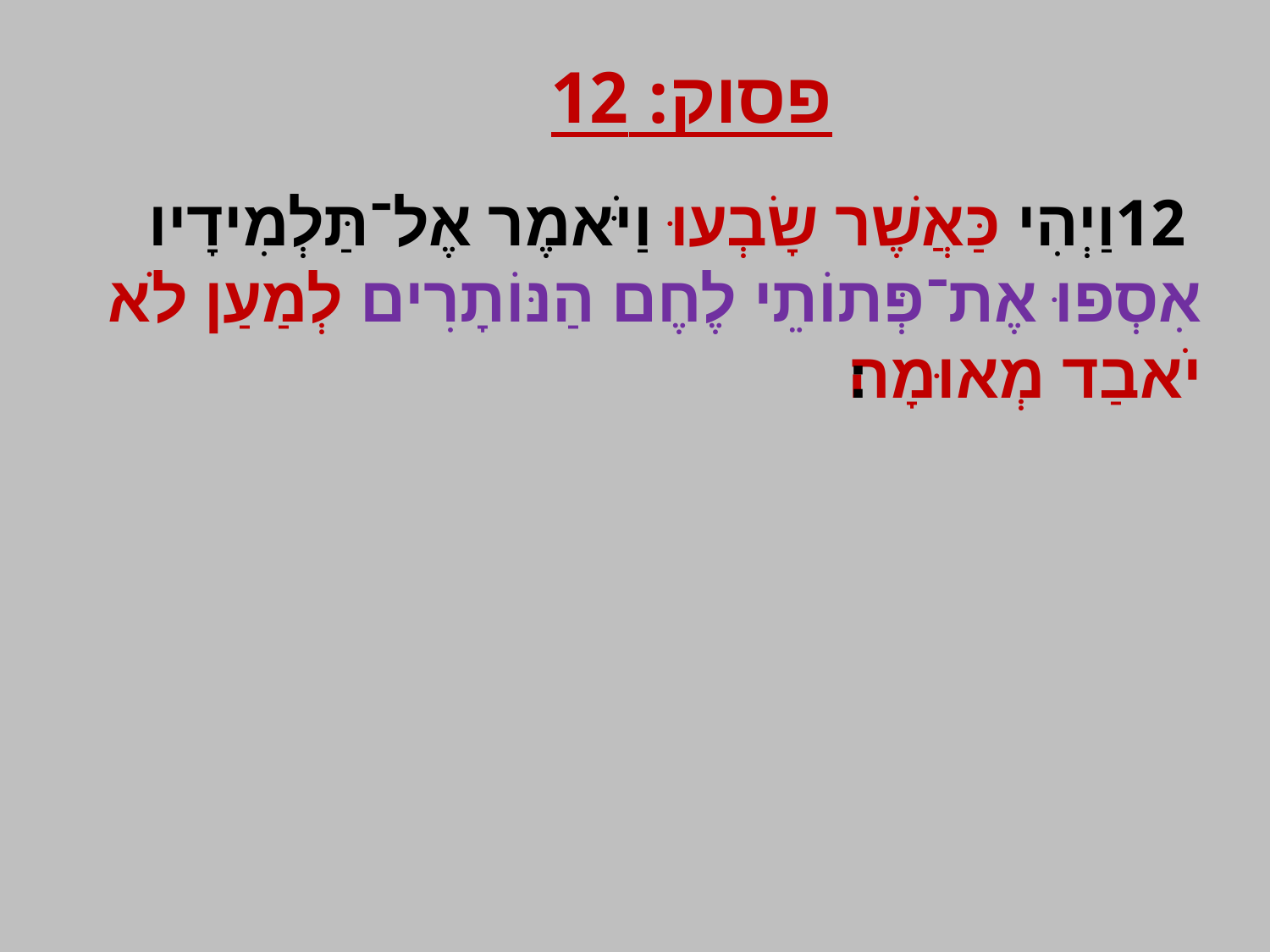

פסוק: 12
 12וַיְהִי כַּאֲשֶׁר שָׂבְעוּ וַיֹּאמֶר אֶל־תַּלְמִידָיו אִסְפוּ אֶת־פְּתוֹתֵי לֶחֶם הַנּוֹתָרִים לְמַעַן לֹא יֹאבַד מְאוּמָה׃